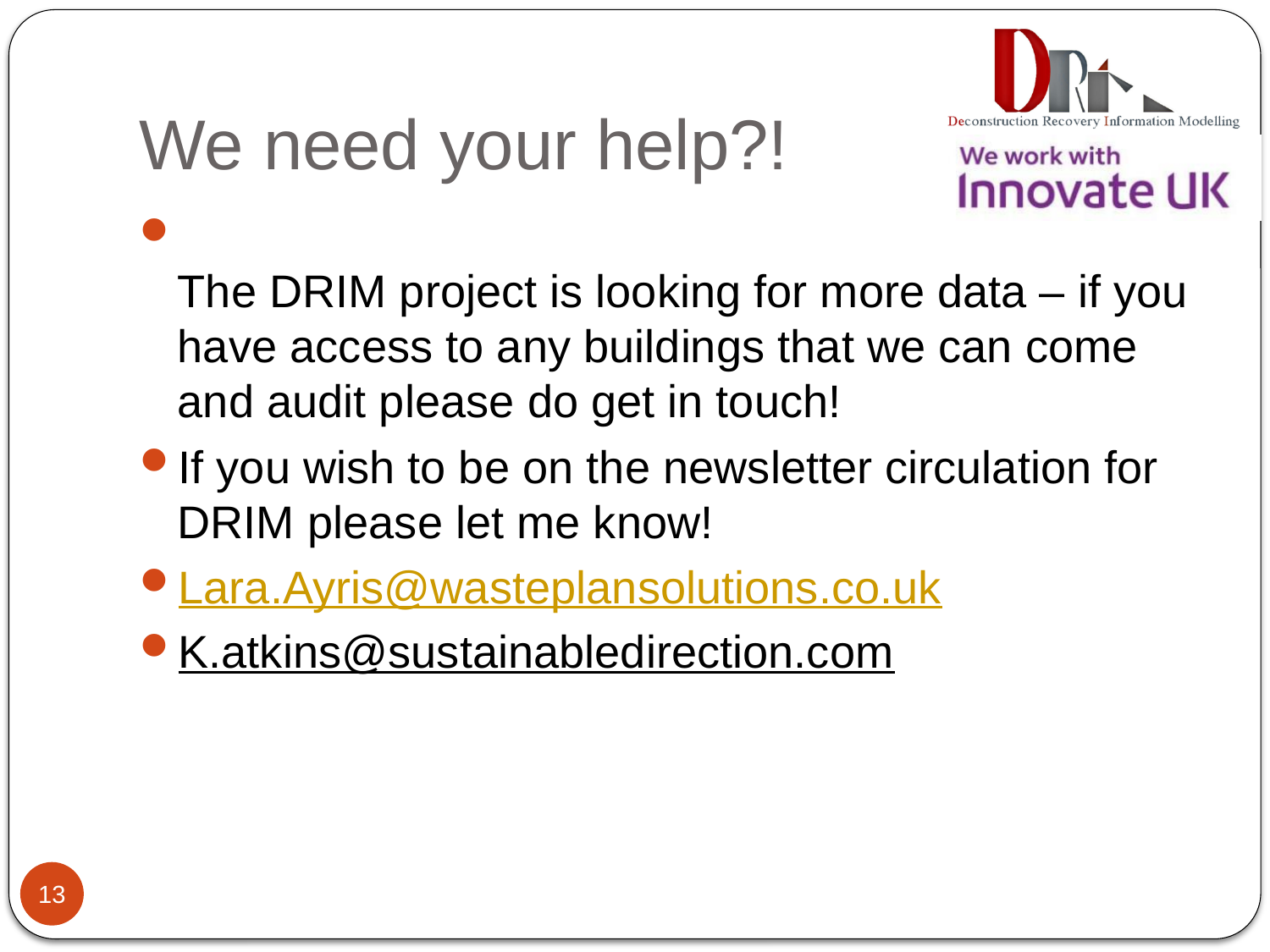

# We need your help?!
The DRIM project is looking for more data – if you have access to any buildings that we can come and audit please do get in touch!
If you wish to be on the newsletter circulation for DRIM please let me know!
Lara.Ayris@wasteplansolutions.co.uk
K.atkins@sustainabledirection.com
13